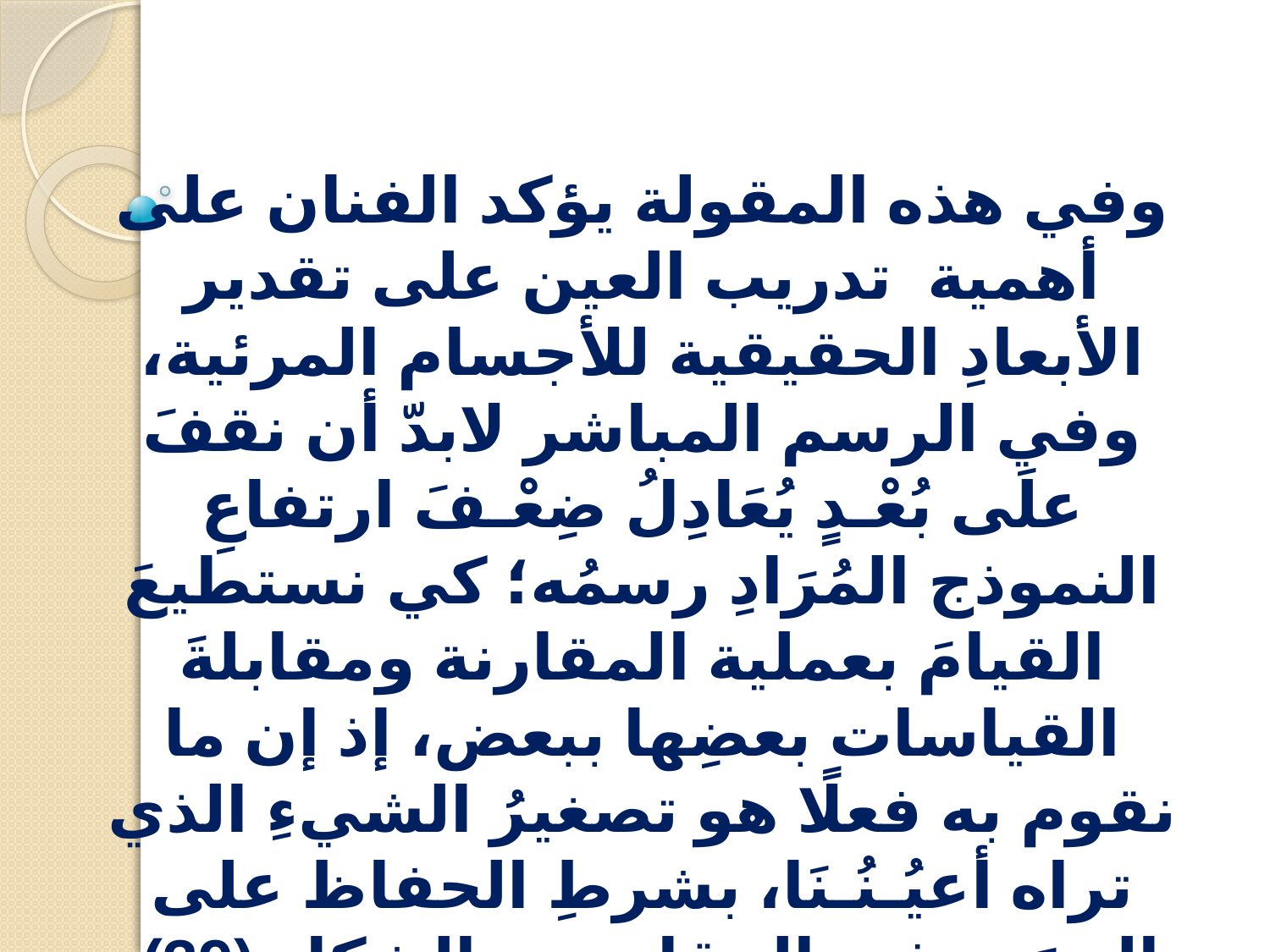

وفي هذه المقولة يؤكد الفنان على أهمية  تدريب العين على تقدير الأبعادِ الحقيقية للأجسام المرئية، وفي الرسم المباشر لابدّ أن نقفَ علَى بُعْـدٍ يُعَادِلُ ضِعْـفَ ارتفاعِ النموذج المُرَادِ رسمُه؛ كي نستطيعَ القيامَ بعملية المقارنة ومقابلةَ القياسات بعضِها ببعض، إذ إن ما نقوم به فعلًا هو تصغيرُ الشيءِ الذي تراه أعيُـنُـنَا، بشرطِ الحفاظ على النسَب في المقاييس، الشكل (39).